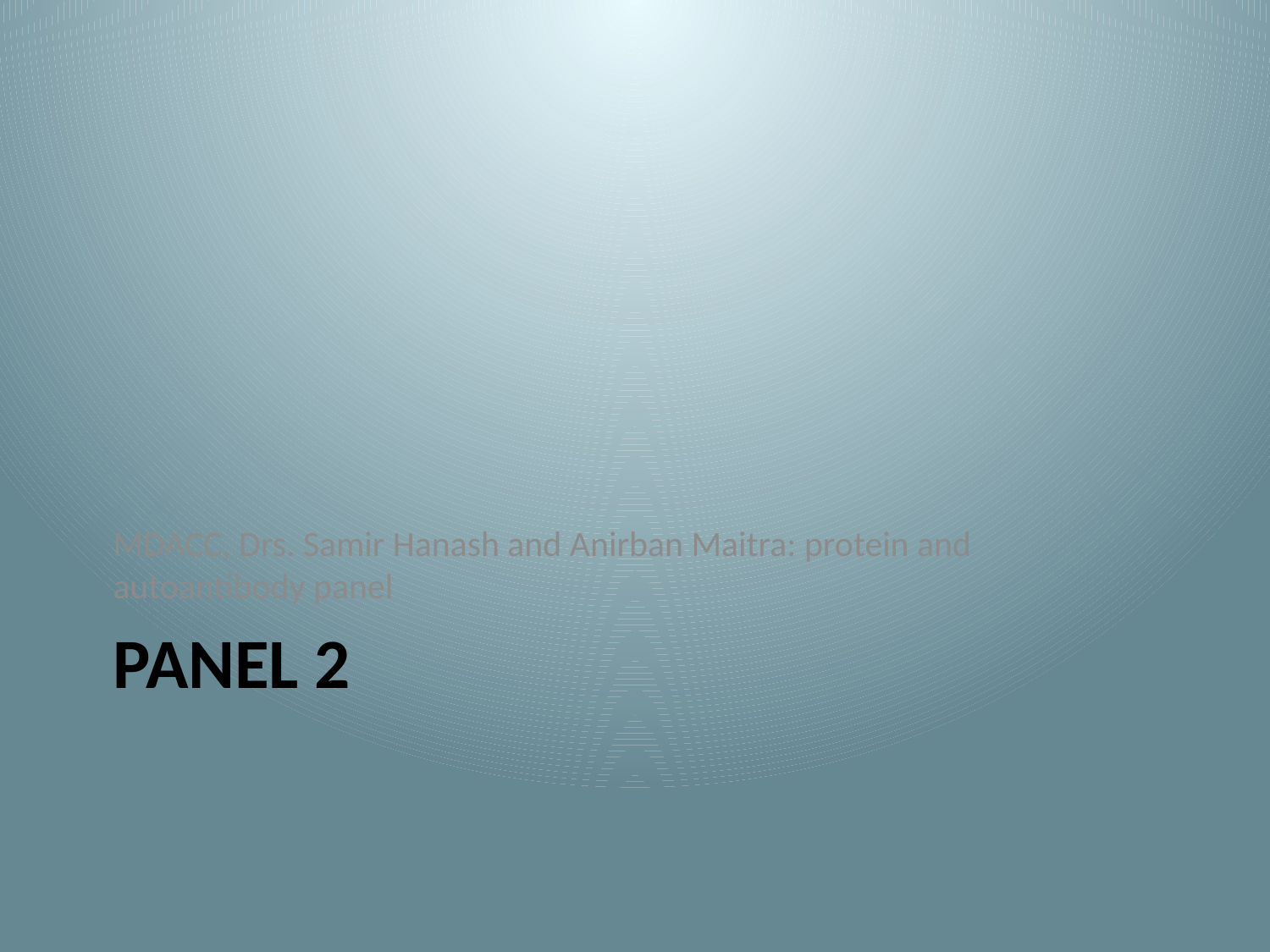

MDACC, Drs. Samir Hanash and Anirban Maitra: protein and autoantibody panel
# Panel 2